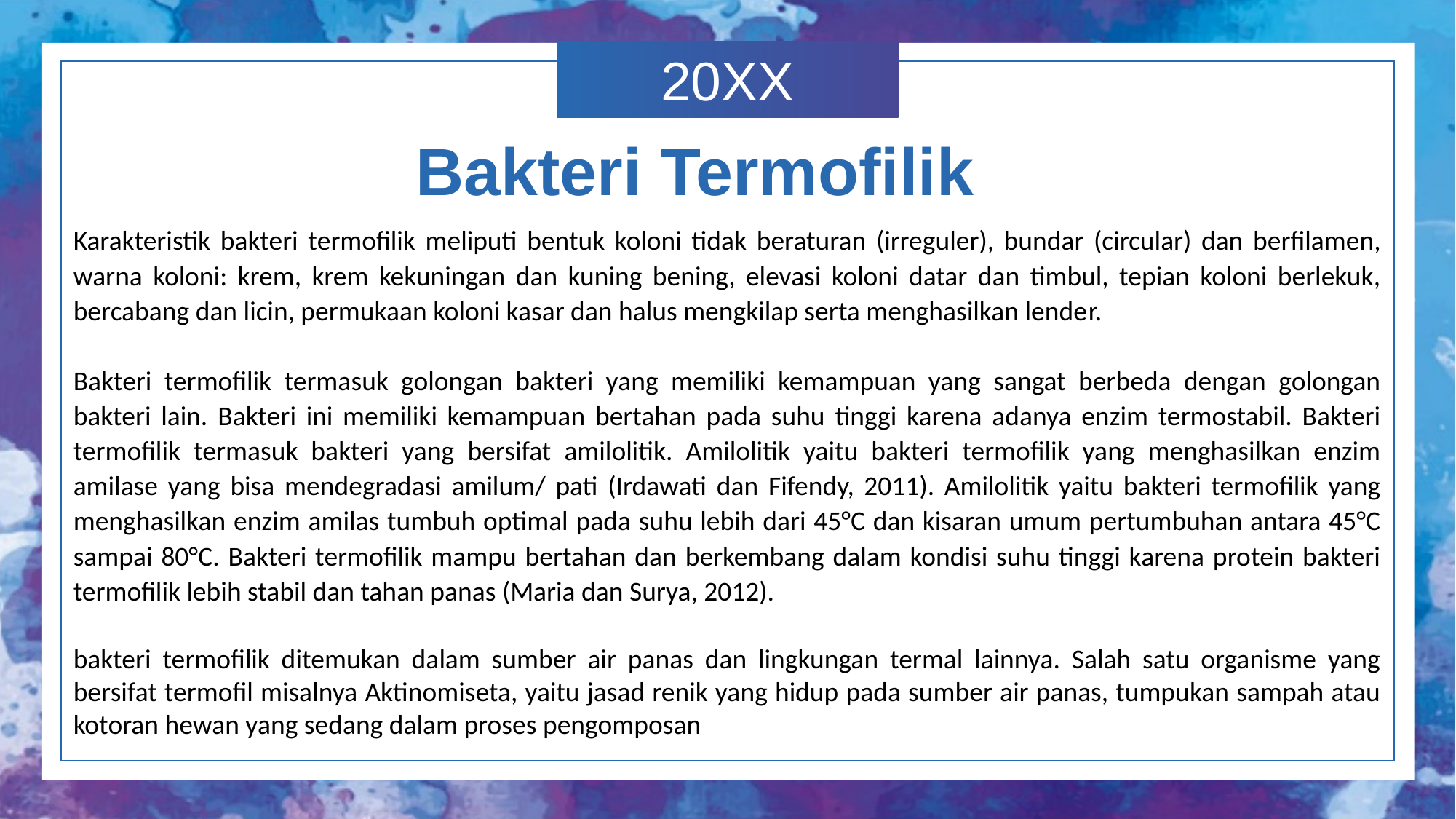

Bakteri Termofilik
Karakteristik bakteri termofilik meliputi bentuk koloni tidak beraturan (irreguler), bundar (circular) dan berfilamen, warna koloni: krem, krem kekuningan dan kuning bening, elevasi koloni datar dan timbul, tepian koloni berlekuk, bercabang dan licin, permukaan koloni kasar dan halus mengkilap serta menghasilkan lender.

Bakteri termofilik termasuk golongan bakteri yang memiliki kemampuan yang sangat berbeda dengan golongan bakteri lain. Bakteri ini memiliki kemampuan bertahan pada suhu tinggi karena adanya enzim termostabil. Bakteri termofilik termasuk bakteri yang bersifat amilolitik. Amilolitik yaitu bakteri termofilik yang menghasilkan enzim amilase yang bisa mendegradasi amilum/ pati (Irdawati dan Fifendy, 2011). Amilolitik yaitu bakteri termofilik yang menghasilkan enzim amilas tumbuh optimal pada suhu lebih dari 45°C dan kisaran umum pertumbuhan antara 45°C sampai 80°C. Bakteri termofilik mampu bertahan dan berkembang dalam kondisi suhu tinggi karena protein bakteri termofilik lebih stabil dan tahan panas (Maria dan Surya, 2012).

bakteri termofilik ditemukan dalam sumber air panas dan lingkungan termal lainnya. Salah satu organisme yang bersifat termofil misalnya Aktinomiseta, yaitu jasad renik yang hidup pada sumber air panas, tumpukan sampah atau kotoran hewan yang sedang dalam proses pengomposan